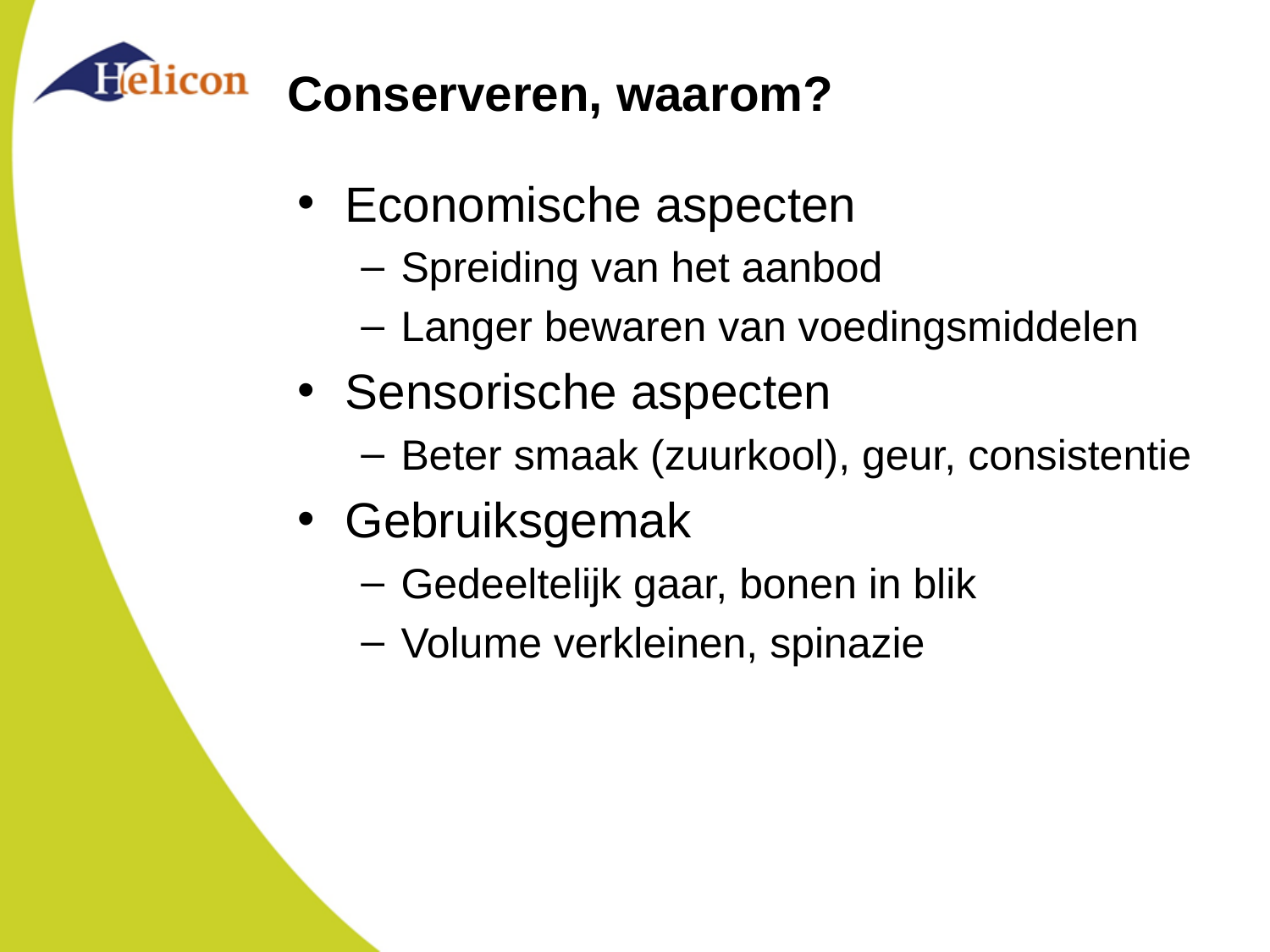

# Conserveren, waarom?
Economische aspecten
Spreiding van het aanbod
Langer bewaren van voedingsmiddelen
Sensorische aspecten
Beter smaak (zuurkool), geur, consistentie
Gebruiksgemak
Gedeeltelijk gaar, bonen in blik
Volume verkleinen, spinazie